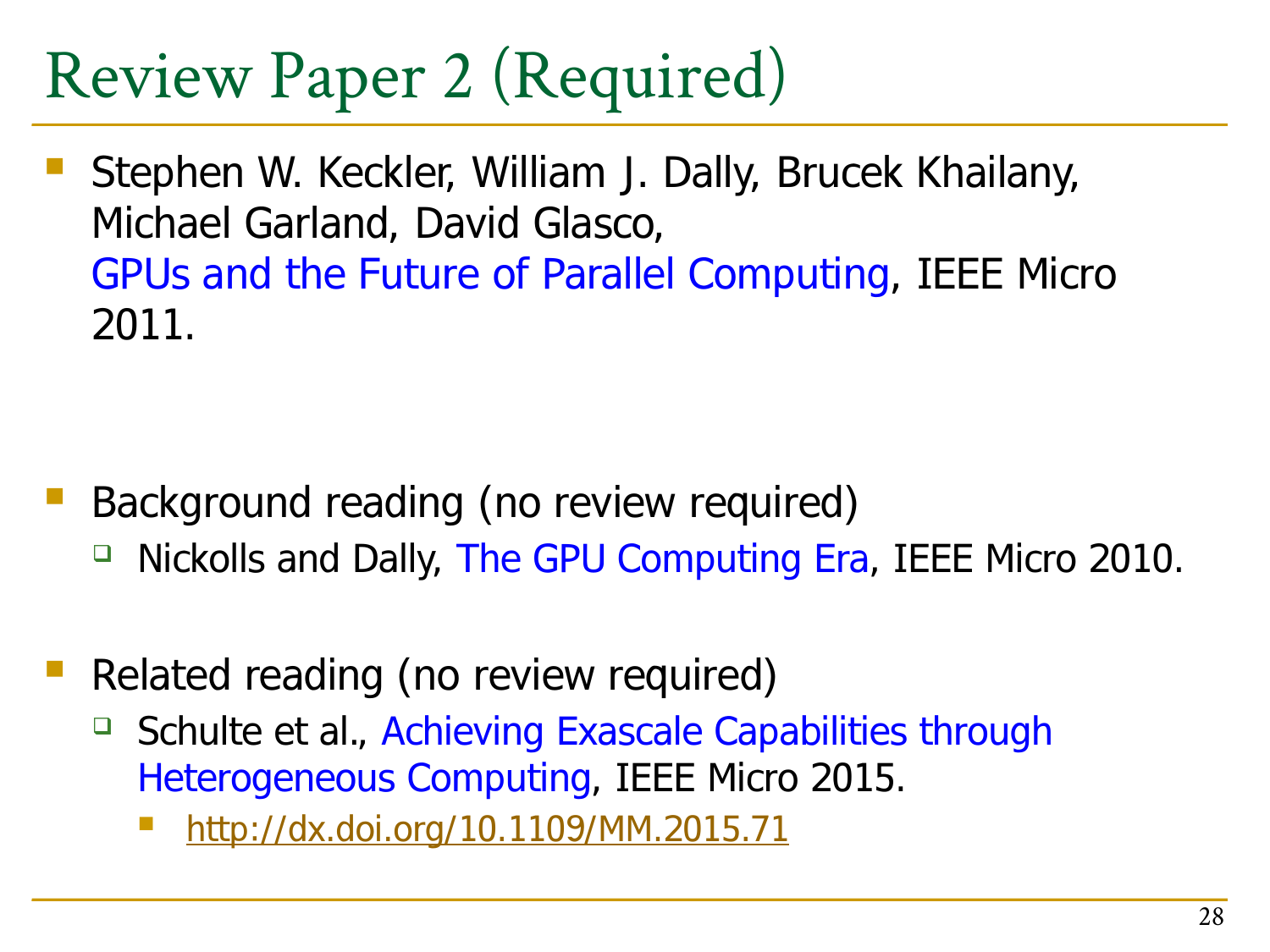

# Review Paper 2 (Required)
Stephen W. Keckler, William J. Dally, Brucek Khailany, Michael Garland, David Glasco,
GPUs and the Future of Parallel Computing, IEEE Micro 2011.

Background reading (no review required)
Nickolls and Dally, The GPU Computing Era, IEEE Micro 2010.

Related reading (no review required)
Schulte et al., Achieving Exascale Capabilities through Heterogeneous Computing, IEEE Micro 2015.
http://dx.doi.org/10.1109/MM.2015.71
28